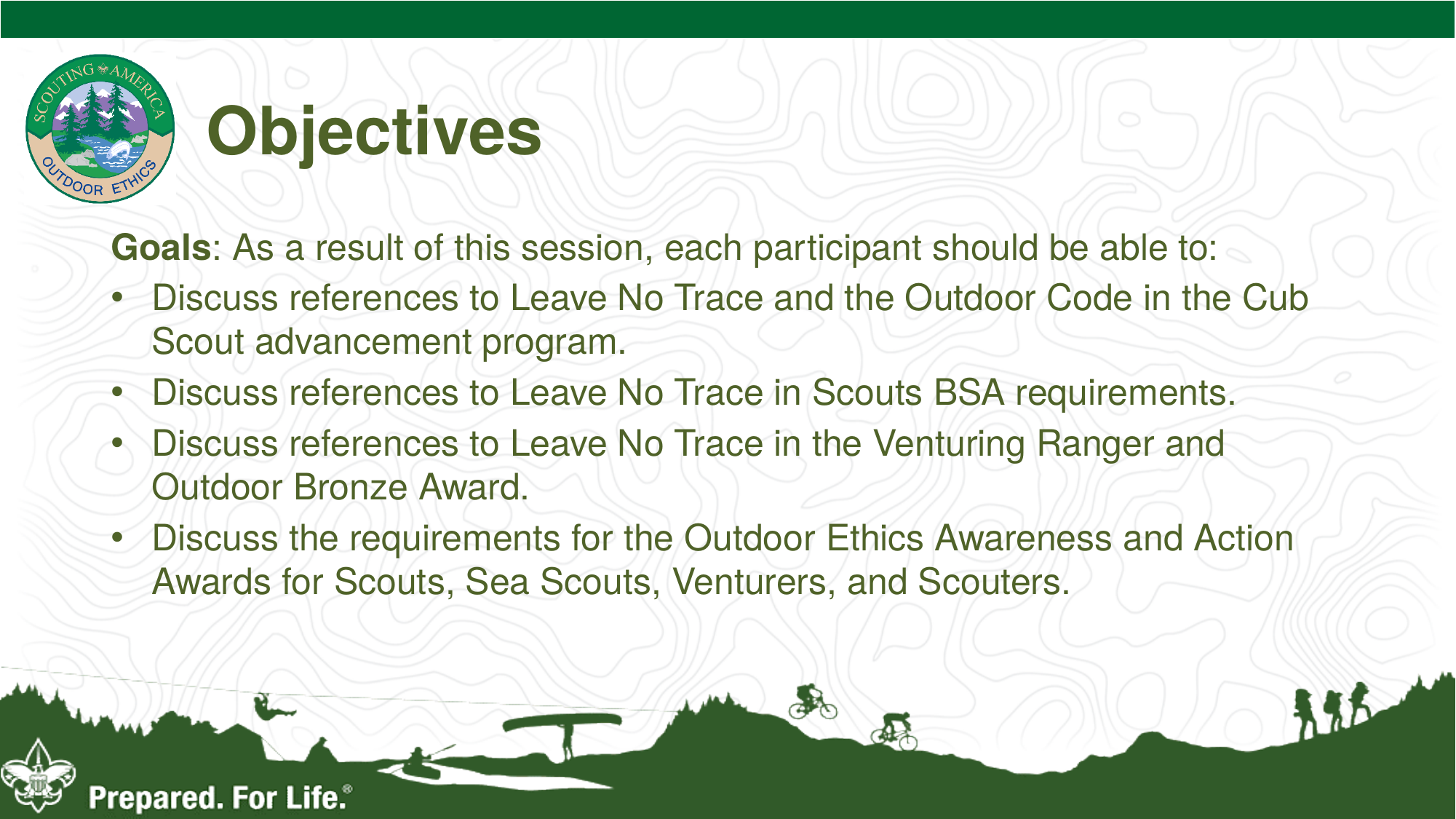

# Objectives
Goals: As a result of this session, each participant should be able to:
Discuss references to Leave No Trace and the Outdoor Code in the Cub Scout advancement program.
Discuss references to Leave No Trace in Scouts BSA requirements.
Discuss references to Leave No Trace in the Venturing Ranger and Outdoor Bronze Award.
Discuss the requirements for the Outdoor Ethics Awareness and Action Awards for Scouts, Sea Scouts, Venturers, and Scouters.